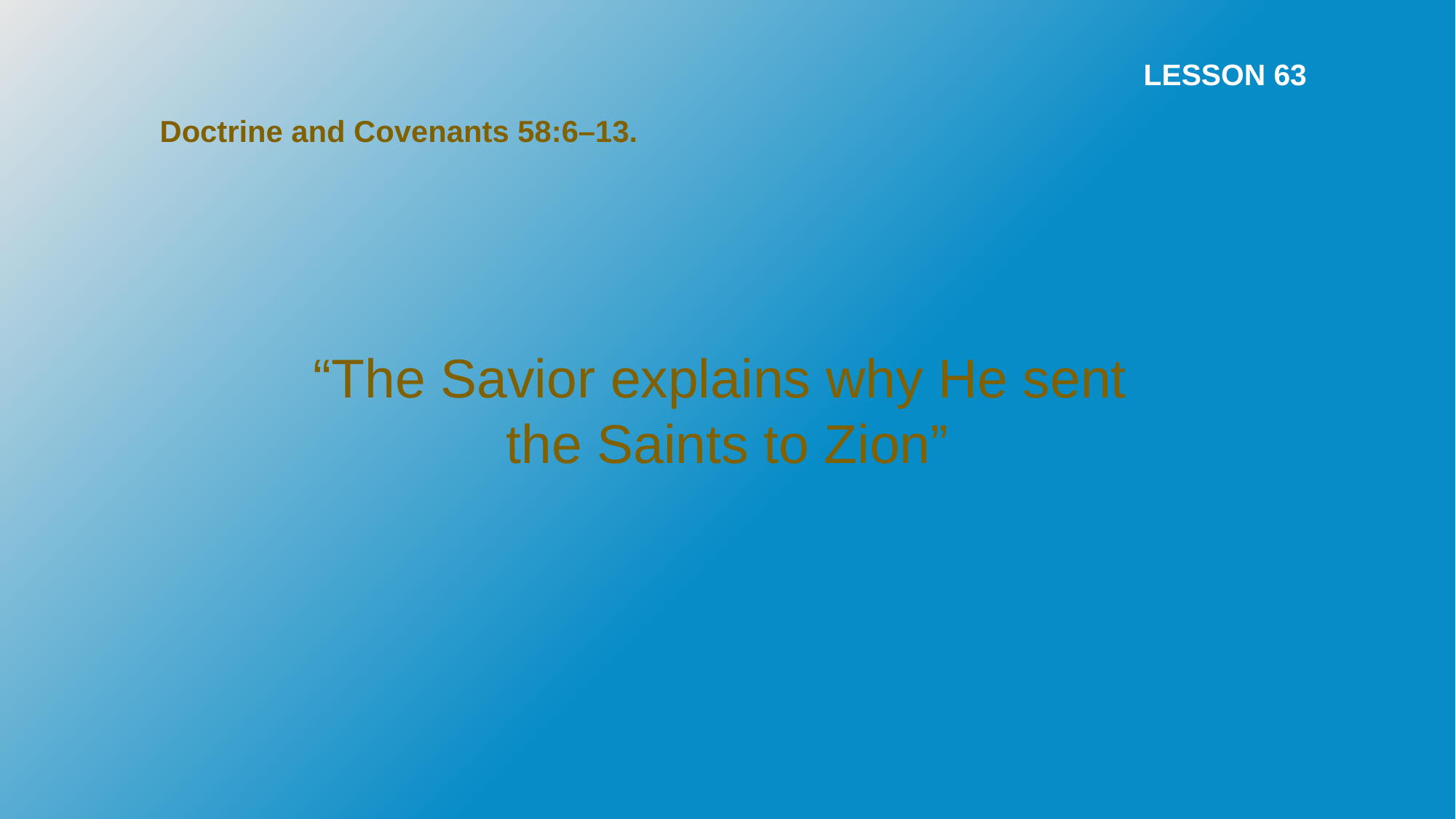

LESSON 63
Doctrine and Covenants 58:6–13.
“The Savior explains why He sent
the Saints to Zion”